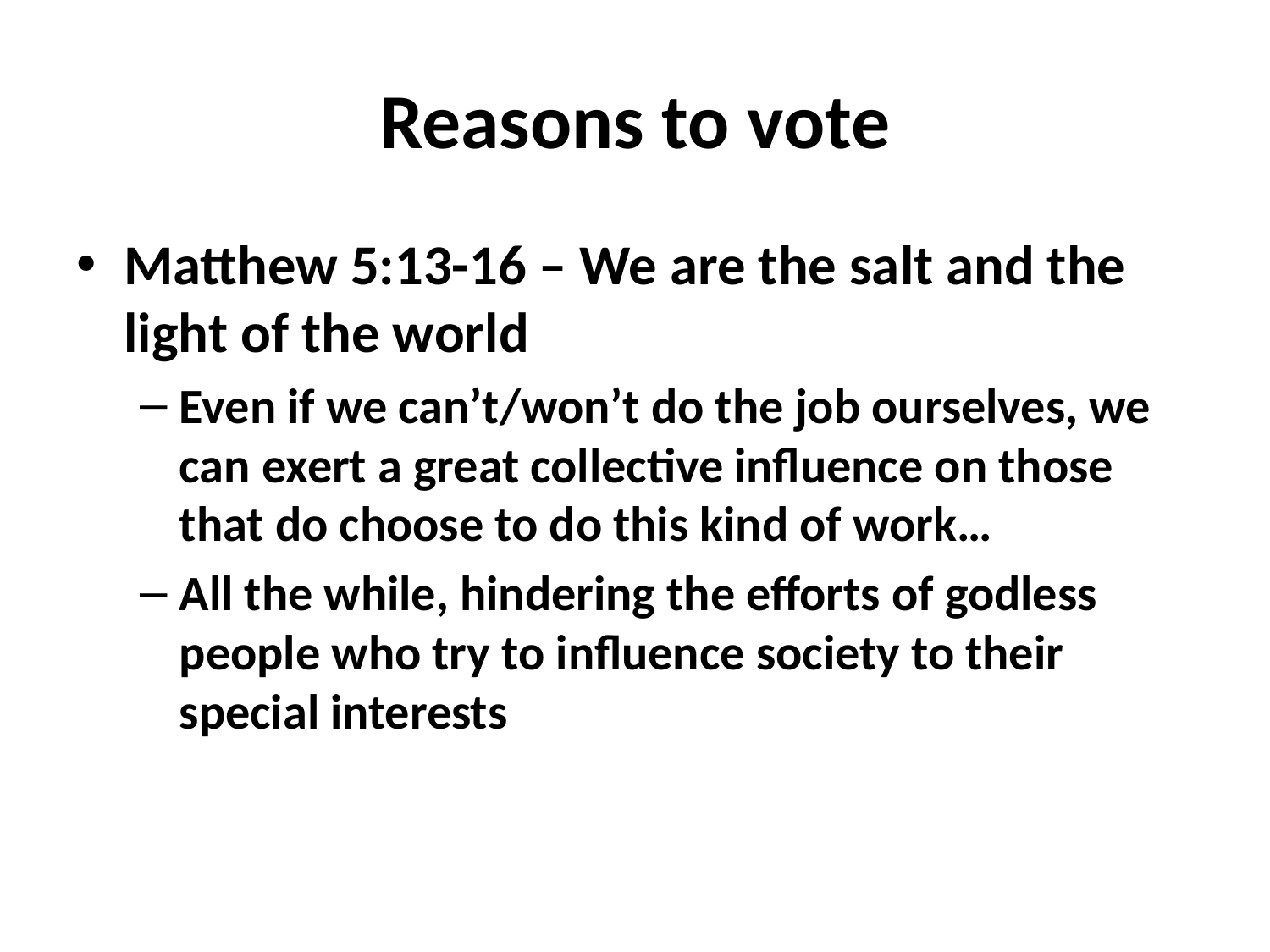

# Reasons to vote
Matthew 5:13-16 – We are the salt and the light of the world
Even if we can’t/won’t do the job ourselves, we can exert a great collective influence on those that do choose to do this kind of work…
All the while, hindering the efforts of godless people who try to influence society to their special interests